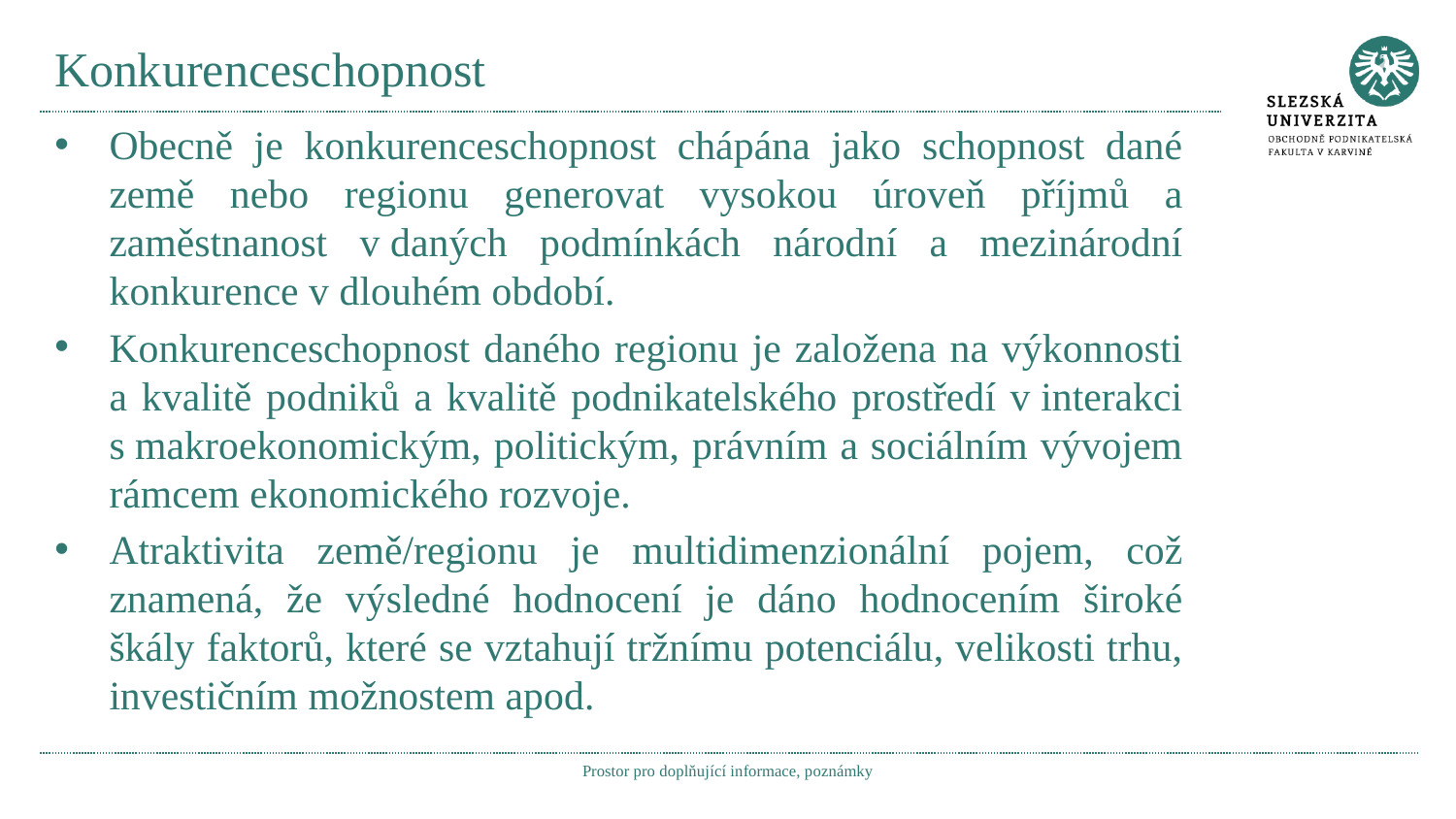

# Konkurenceschopnost
Obecně je konkurenceschopnost chápána jako schopnost dané země nebo regionu generovat vysokou úroveň příjmů a zaměstnanost v daných podmínkách národní a mezinárodní konkurence v dlouhém období.
Konkurenceschopnost daného regionu je založena na výkonnosti a kvalitě podniků a kvalitě podnikatelského prostředí v interakci s makroekonomickým, politickým, právním a sociálním vývojem rámcem ekonomického rozvoje.
Atraktivita země/regionu je multidimenzionální pojem, což znamená, že výsledné hodnocení je dáno hodnocením široké škály faktorů, které se vztahují tržnímu potenciálu, velikosti trhu, investičním možnostem apod.

Prostor pro doplňující informace, poznámky